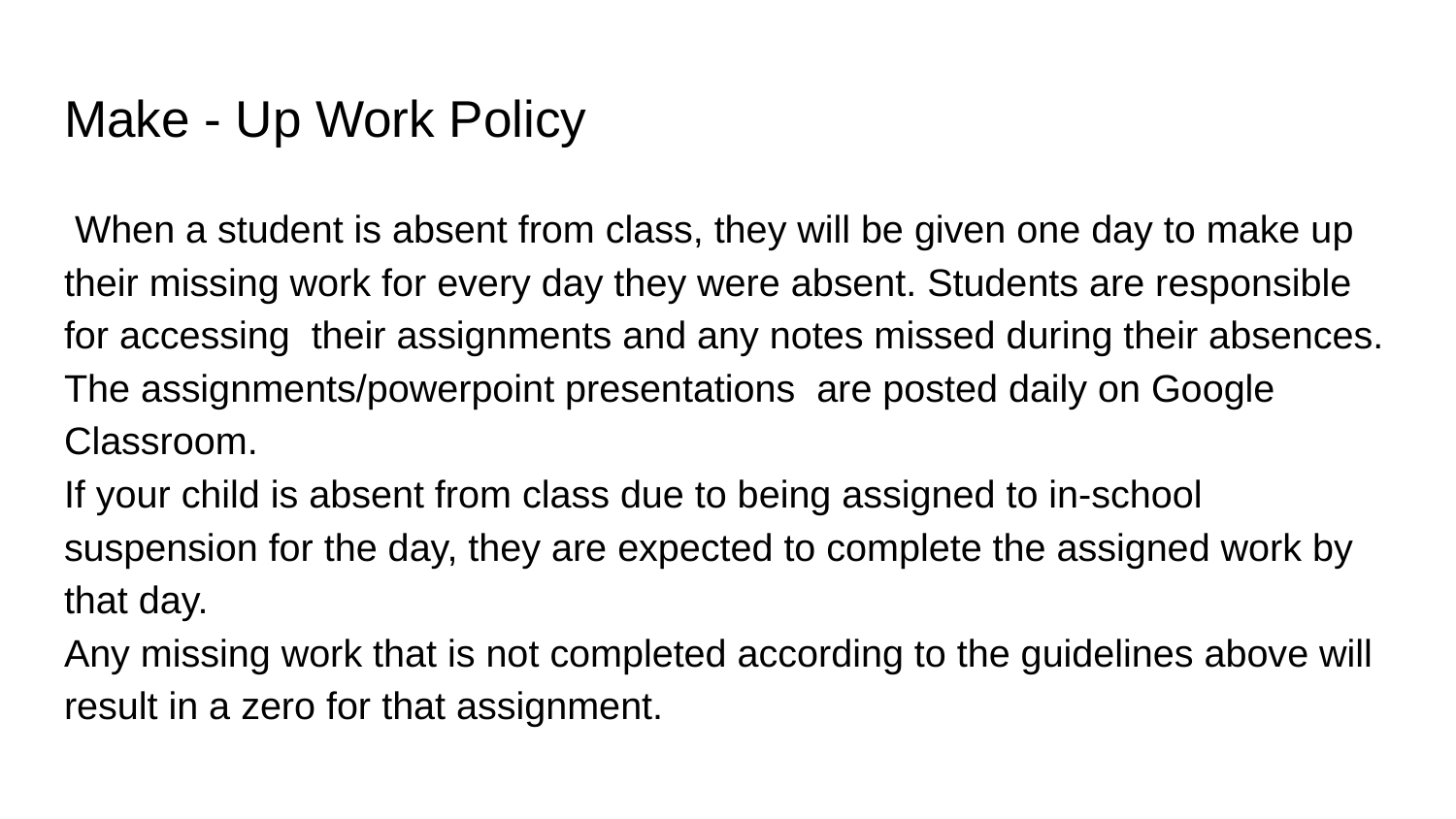

# Make - Up Work Policy
 When a student is absent from class, they will be given one day to make up their missing work for every day they were absent. Students are responsible for accessing  their assignments and any notes missed during their absences. The assignments/powerpoint presentations  are posted daily on Google Classroom.
If your child is absent from class due to being assigned to in-school suspension for the day, they are expected to complete the assigned work by  that day.
Any missing work that is not completed according to the guidelines above will result in a zero for that assignment.